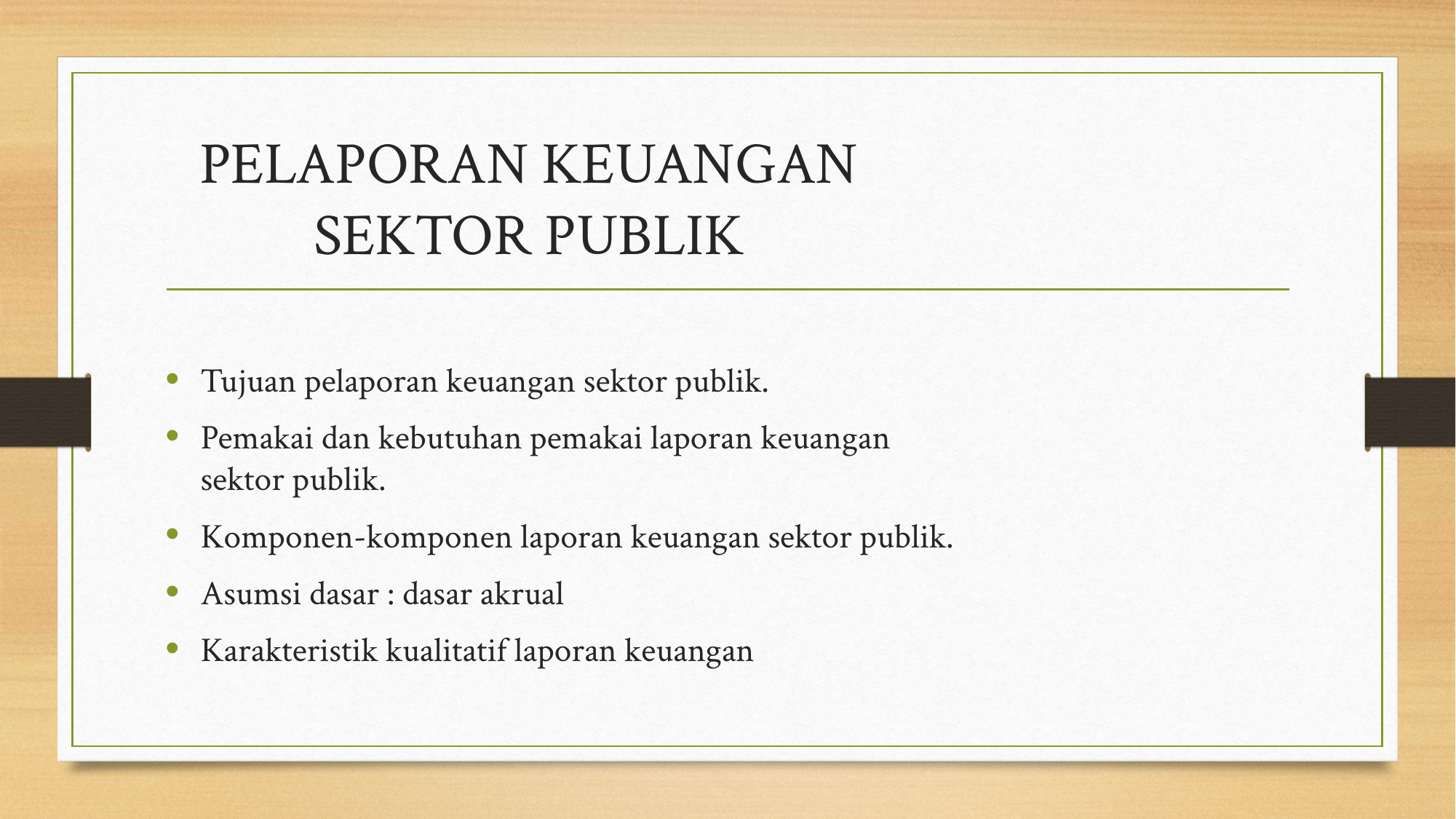

# PELAPORAN KEUANGAN SEKTOR PUBLIK
Tujuan pelaporan keuangan sektor publik.
Pemakai dan kebutuhan pemakai laporan keuangan sektor publik.
Komponen-komponen laporan keuangan sektor publik.
Asumsi dasar : dasar akrual
Karakteristik kualitatif laporan keuangan